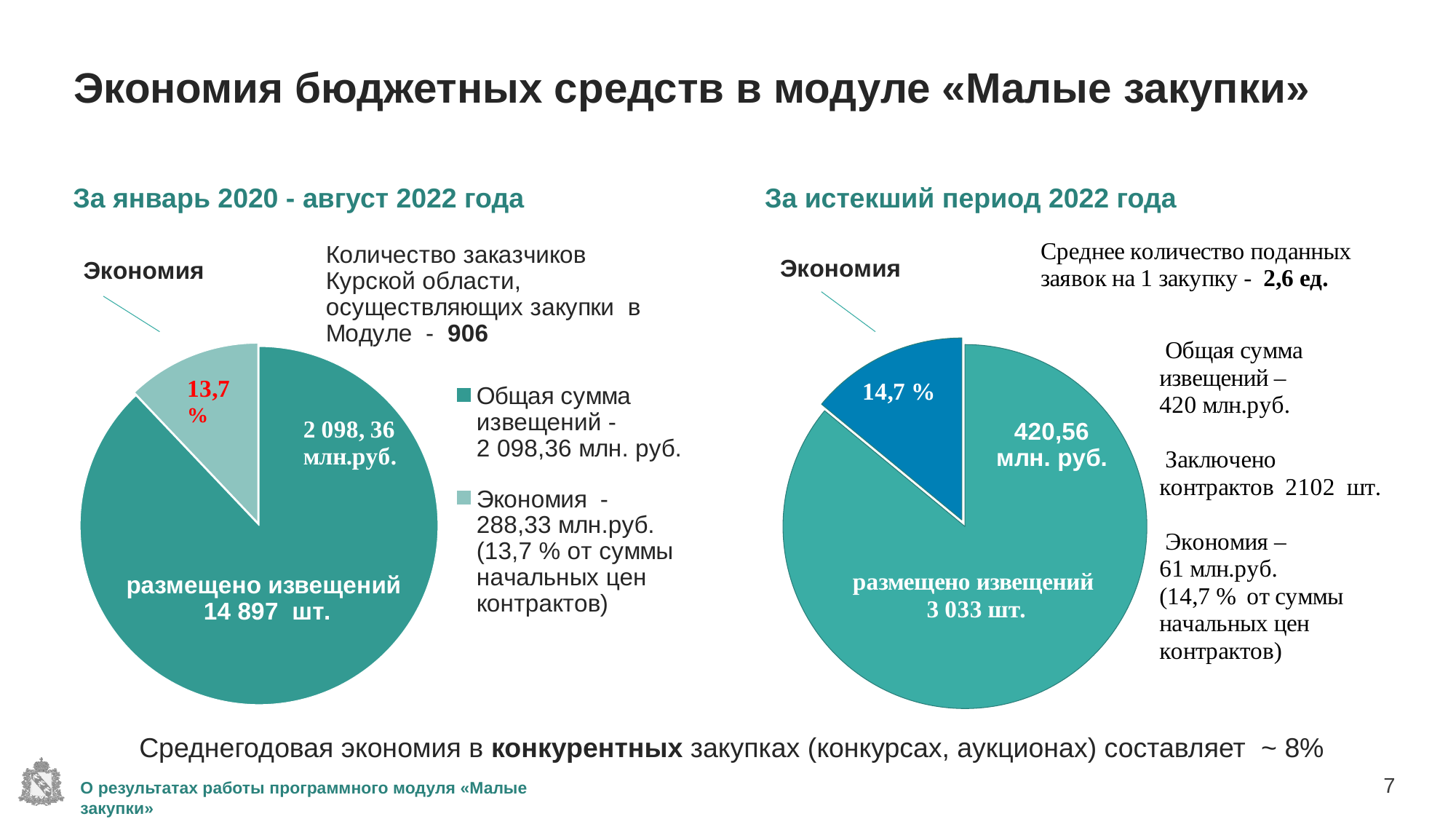

# Экономия бюджетных средств в модуле «Малые закупки»
За январь 2020 - август 2022 года
За истекший период 2022 года

### Chart

| Category |    |
|---|---|
| Сумма контрактов, заключенных в рамках национальных проектов - 236,57 млн. руб.
(14,6% от общей суммы контрактов) | 236.57 |
| Экономия по контрактам,
заключенным в рамках Нацпроектов  -
38,59 млн.руб.
(14,03% от  общей суммы контрактов в рамках Нацпроектов) | 38.59 |

### Chart:

| Category |    |
|---|---|
| Общая сумма  извещений -
2 098,36 млн. руб. | 2098.36 |
| Экономия  -  288,33 млн.руб.
(13,7 % от суммы начальных цен контрактов) | 288.33 |
Среднегодовая экономия в конкурентных закупках (конкурсах, аукционах) составляет  ~ 8%
О результатах работы программного модуля «Малые закупки»